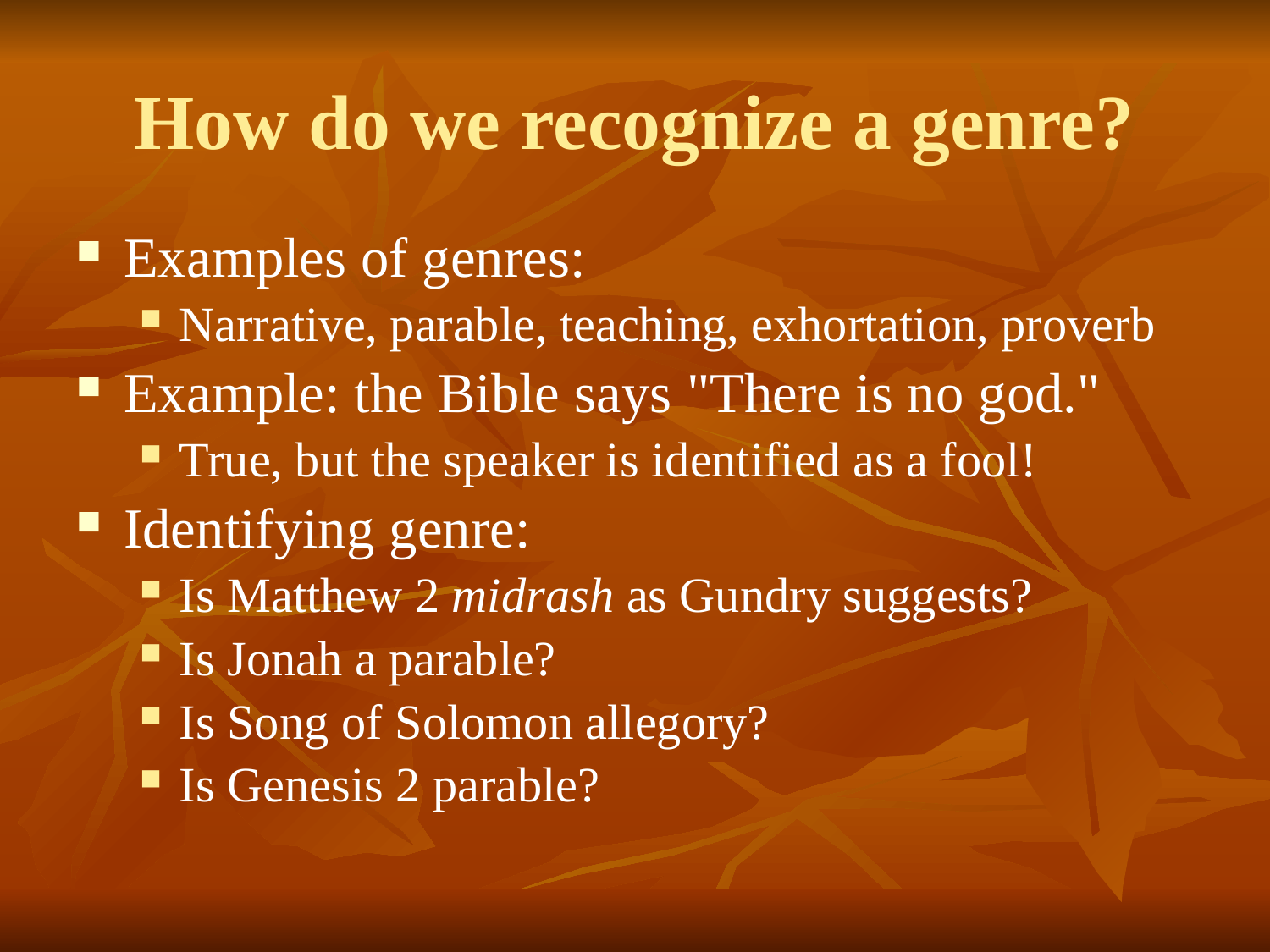

# How do we recognize a genre?
Examples of genres:
Narrative, parable, teaching, exhortation, proverb
Example: the Bible says "There is no god."
True, but the speaker is identified as a fool!
Identifying genre:
Is Matthew 2 midrash as Gundry suggests?
Is Jonah a parable?
Is Song of Solomon allegory?
Is Genesis 2 parable?